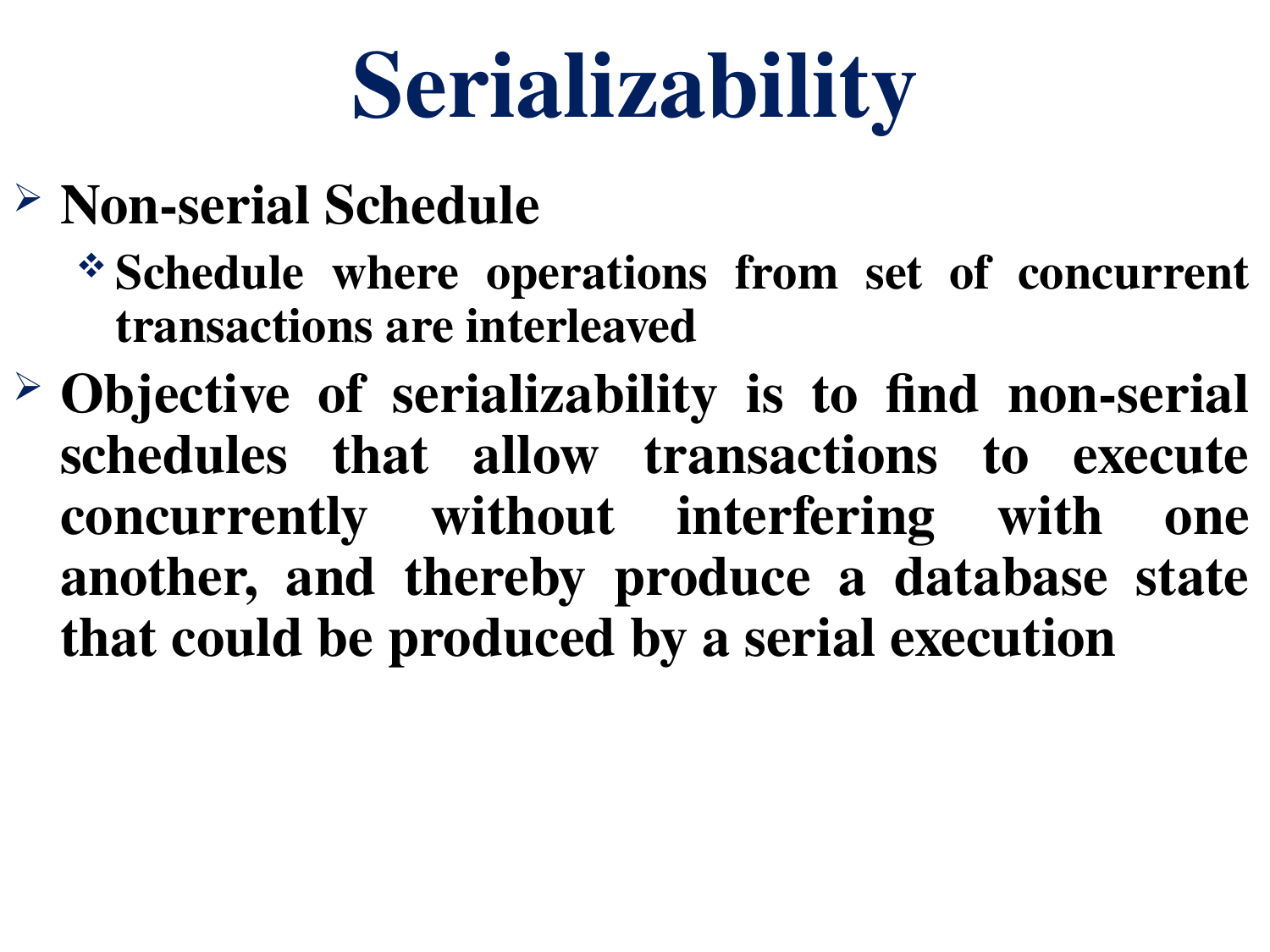

# Serializability
Non-serial Schedule
Schedule where operations from set of concurrent transactions are interleaved
Objective of serializability is to find non-serial schedules that allow transactions to execute concurrently without interfering with one another, and thereby produce a database state that could be produced by a serial execution